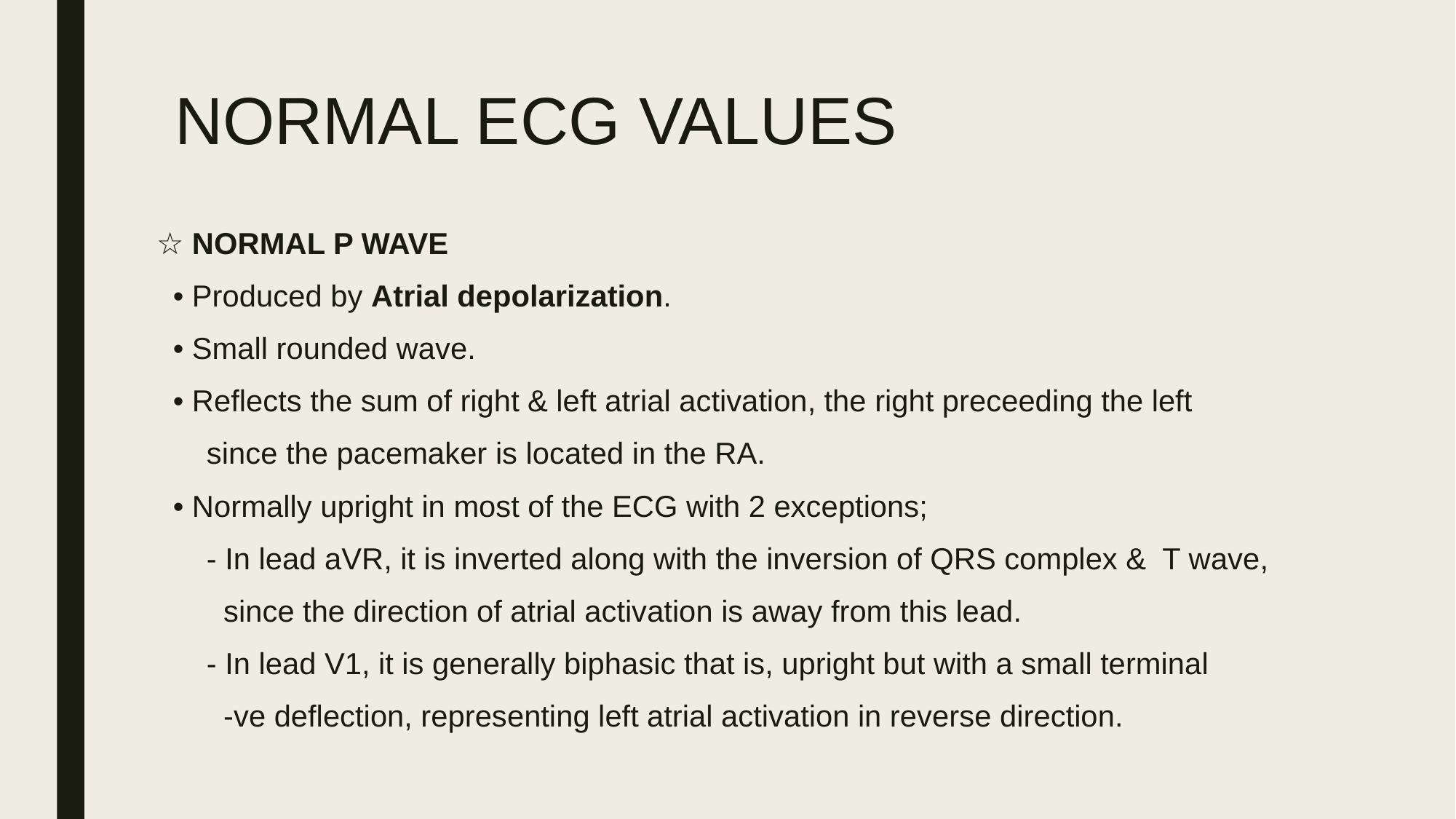

# NORMAL ECG VALUES
☆ NORMAL P WAVE
  • Produced by Atrial depolarization.
  • Small rounded wave.
  • Reflects the sum of right & left atrial activation, the right preceeding the left
      since the pacemaker is located in the RA.
  • Normally upright in most of the ECG with 2 exceptions;
      - In lead aVR, it is inverted along with the inversion of QRS complex &  T wave,
        since the direction of atrial activation is away from this lead.
      - In lead V1, it is generally biphasic that is, upright but with a small terminal
        -ve deflection, representing left atrial activation in reverse direction.